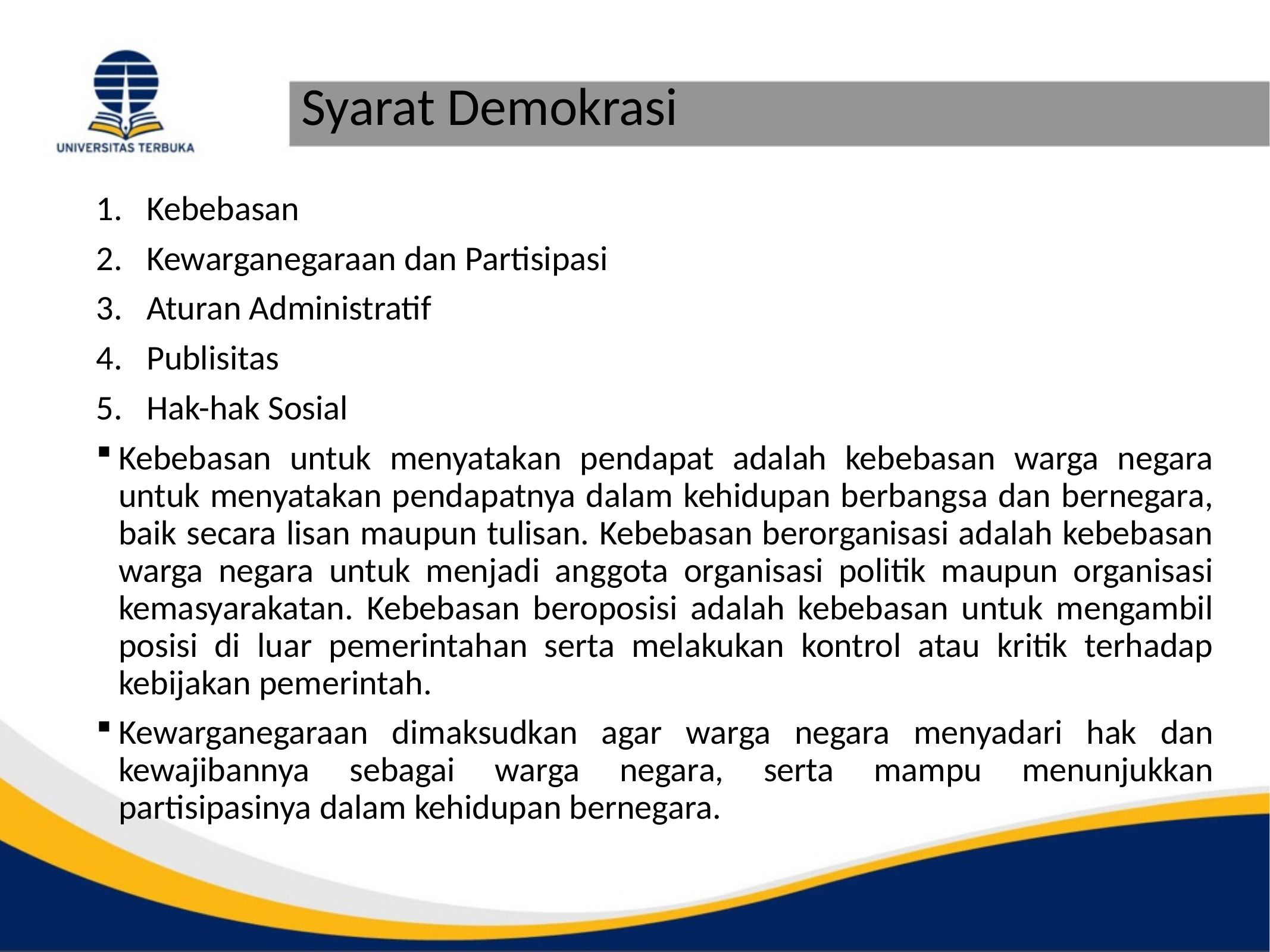

# Syarat Demokrasi
Kebebasan
Kewarganegaraan dan Partisipasi
Aturan Administratif
Publisitas
Hak-hak Sosial
Kebebasan untuk menyatakan pendapat adalah kebebasan warga negara untuk menyatakan pendapatnya dalam kehidupan berbangsa dan bernegara, baik secara lisan maupun tulisan. Kebebasan berorganisasi adalah kebebasan warga negara untuk menjadi anggota organisasi politik maupun organisasi kemasyarakatan. Kebebasan beroposisi adalah kebebasan untuk mengambil posisi di luar pemerintahan serta melakukan kontrol atau kritik terhadap kebijakan pemerintah.
Kewarganegaraan dimaksudkan agar warga negara menyadari hak dan kewajibannya sebagai warga negara, serta mampu menunjukkan partisipasinya dalam kehidupan bernegara.